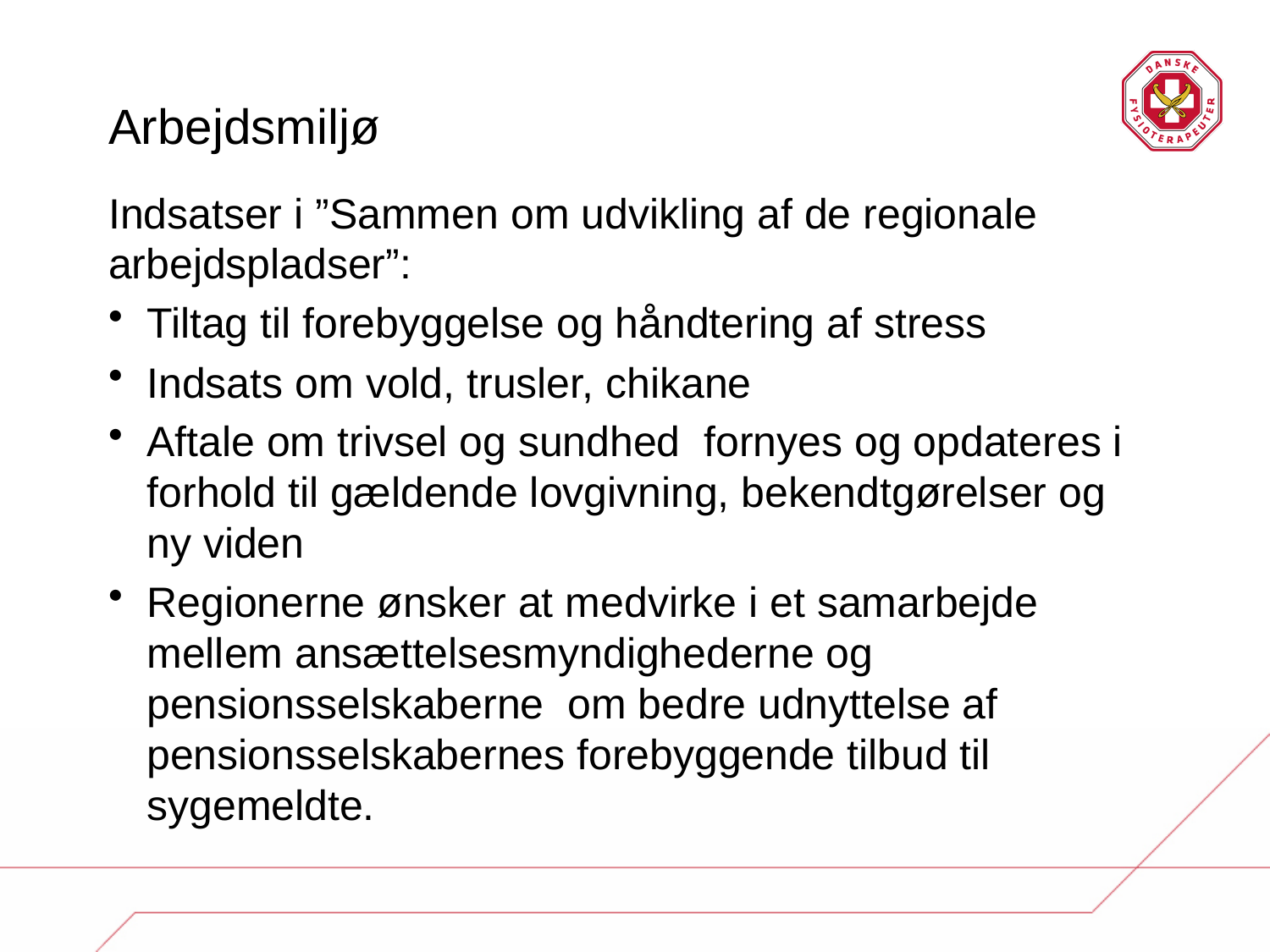

# Arbejdsmiljø
Indsatser i ”Sammen om udvikling af de regionale arbejdspladser”:
Tiltag til forebyggelse og håndtering af stress
Indsats om vold, trusler, chikane
Aftale om trivsel og sundhed  fornyes og opdateres i forhold til gældende lovgivning, bekendtgørelser og ny viden
Regionerne ønsker at medvirke i et samarbejde mellem ansættelsesmyndighederne og pensionsselskaberne  om bedre udnyttelse af pensionsselskabernes forebyggende tilbud til sygemeldte.